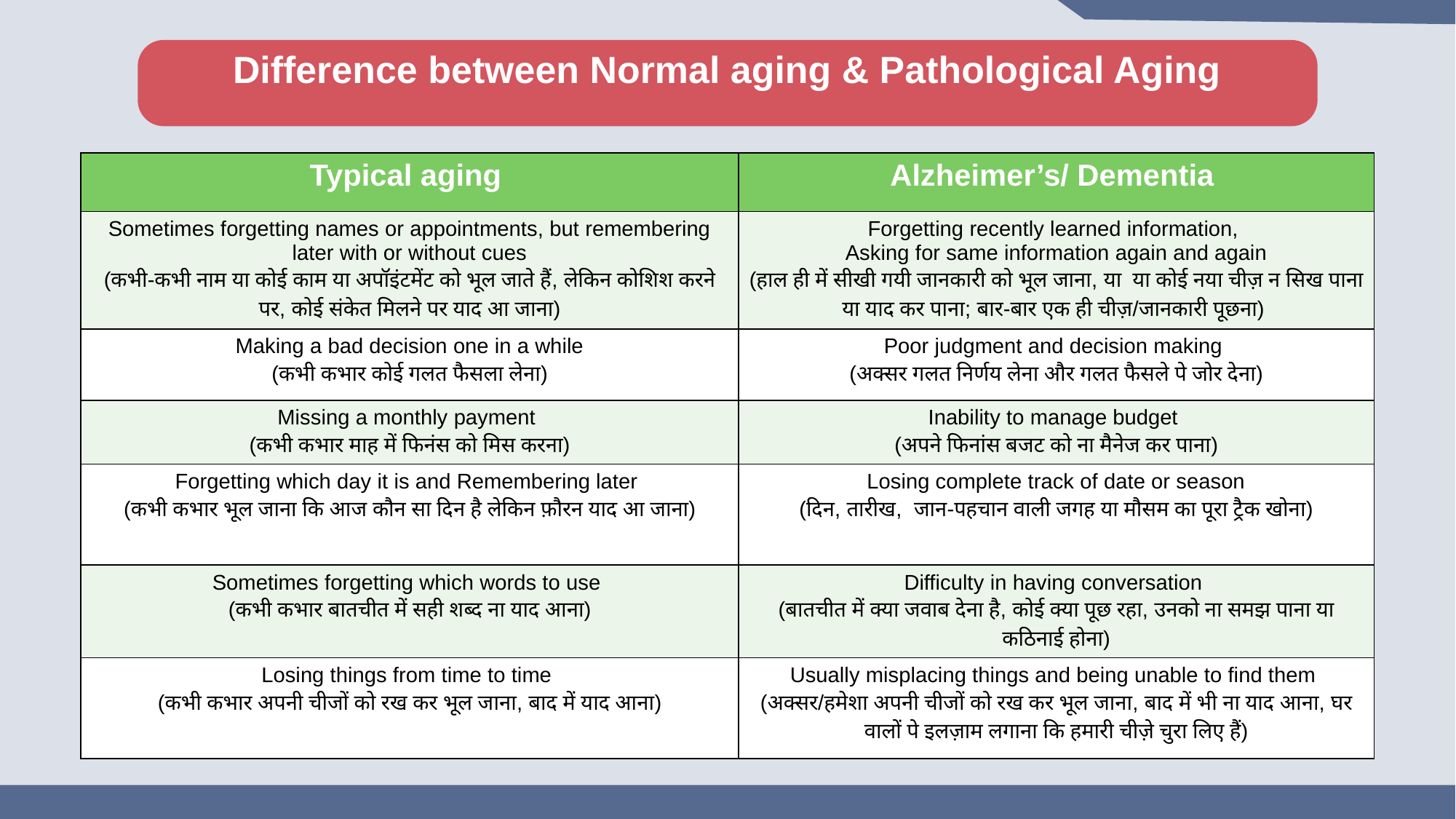

Difference between Normal aging & Pathological Aging
| Typical aging | Alzheimer’s/ Dementia |
| --- | --- |
| Sometimes forgetting names or appointments, but remembering later with or without cues (कभी-कभी नाम या कोई काम या अपॉइंटमेंट को भूल जाते हैं, लेकिन कोशिश करने पर, कोई संकेत मिलने पर याद आ जाना) | Forgetting recently learned information, Asking for same information again and again (हाल ही में सीखी गयी जानकारी को भूल जाना, या या कोई नया चीज़ न सिख पाना या याद कर पाना; बार-बार एक ही चीज़/जानकारी पूछना) |
| Making a bad decision one in a while (कभी कभार कोई गलत फैसला लेना) | Poor judgment and decision making (अक्सर गलत निर्णय लेना और गलत फैसले पे जोर देना) |
| Missing a monthly payment (कभी कभार माह में फिनंस को मिस करना) | Inability to manage budget (अपने फिनांस बजट को ना मैनेज कर पाना) |
| Forgetting which day it is and Remembering later (कभी कभार भूल जाना कि आज कौन सा दिन है लेकिन फ़ौरन याद आ जाना) | Losing complete track of date or season (दिन, तारीख, जान-पहचान वाली जगह या मौसम का पूरा ट्रैक खोना) |
| Sometimes forgetting which words to use (कभी कभार बातचीत में सही शब्द ना याद आना) | Difficulty in having conversation (बातचीत में क्या जवाब देना है, कोई क्या पूछ रहा, उनको ना समझ पाना या कठिनाई होना) |
| Losing things from time to time (कभी कभार अपनी चीजों को रख कर भूल जाना, बाद में याद आना) | Usually misplacing things and being unable to find them (अक्सर/हमेशा अपनी चीजों को रख कर भूल जाना, बाद में भी ना याद आना, घर वालों पे इलज़ाम लगाना कि हमारी चीज़े चुरा लिए हैं) |